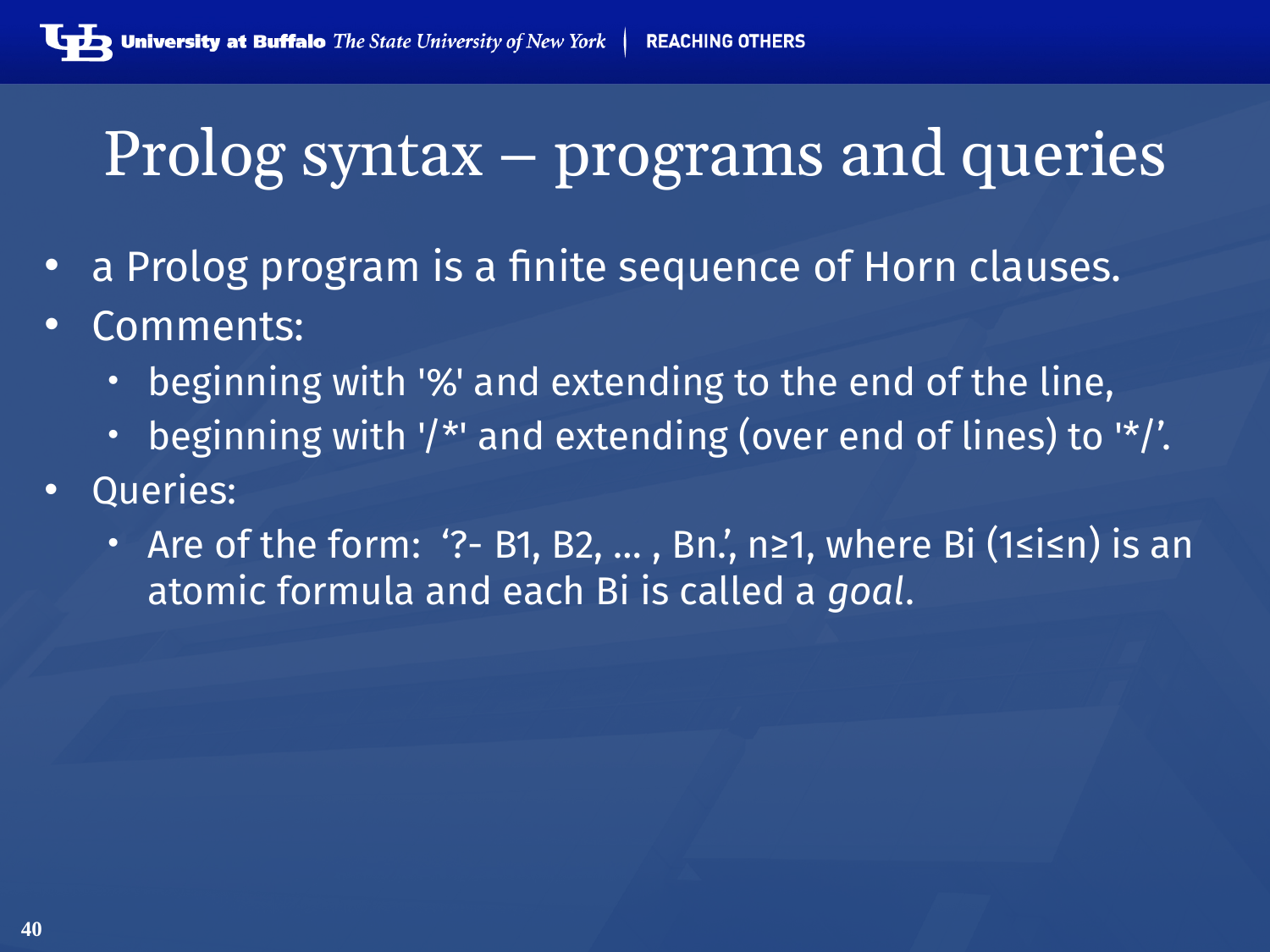

# Prolog syntax – programs and queries
a Prolog program is a finite sequence of Horn clauses.
Comments:
beginning with '%' and extending to the end of the line,
beginning with '/*' and extending (over end of lines) to '*/’.
Queries:
Are of the form:  ‘?- B1, B2, … , Bn.’, n≥1, where Bi (1≤i≤n) is an atomic formula and each Bi is called a goal.
40